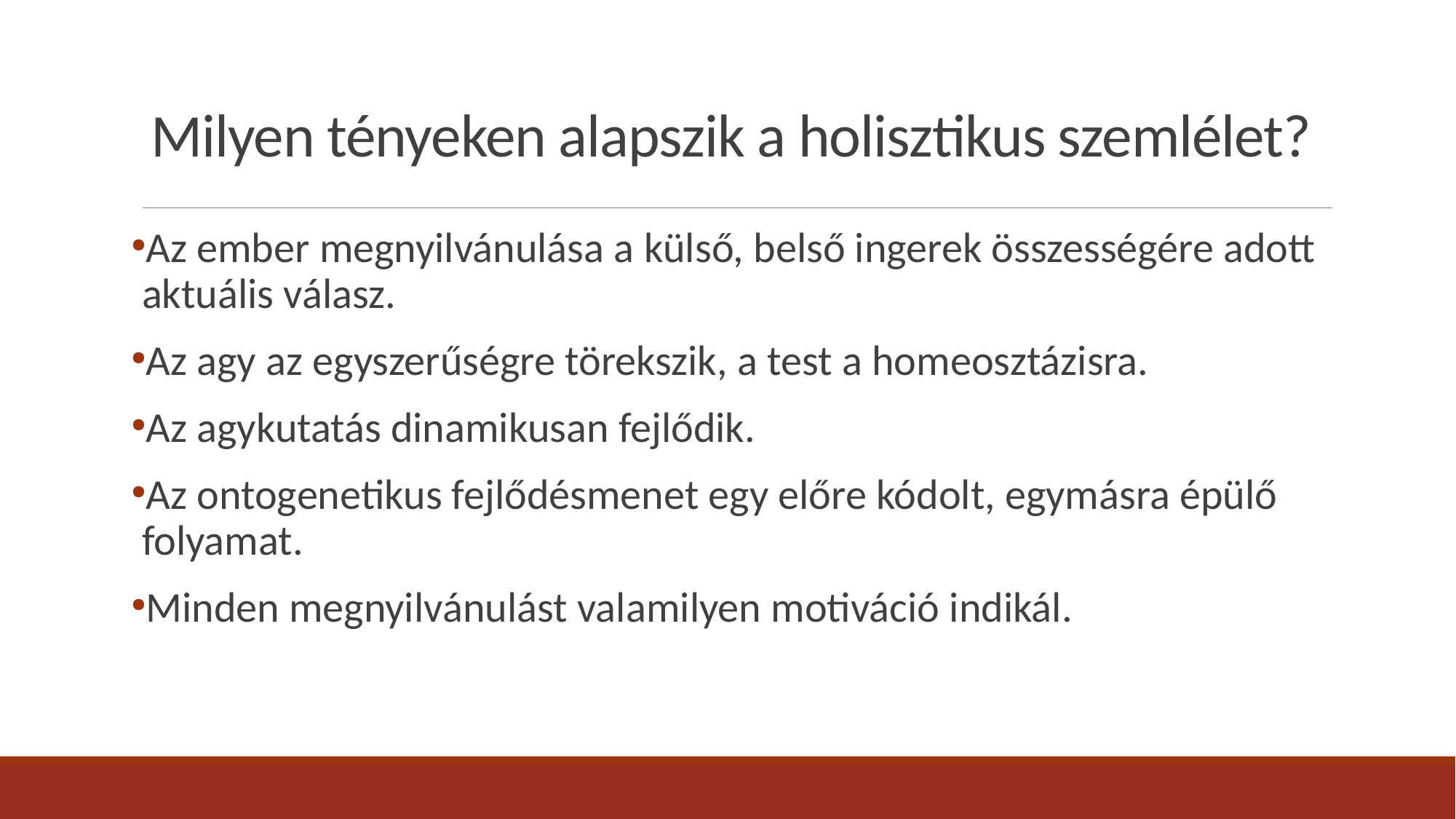

# Milyen tényeken alapszik a holisztikus szemlélet?
Az ember megnyilvánulása a külső, belső ingerek összességére adott aktuális válasz.
Az agy az egyszerűségre törekszik, a test a homeosztázisra.
Az agykutatás dinamikusan fejlődik.
Az ontogenetikus fejlődésmenet egy előre kódolt, egymásra épülő folyamat.
Minden megnyilvánulást valamilyen motiváció indikál.